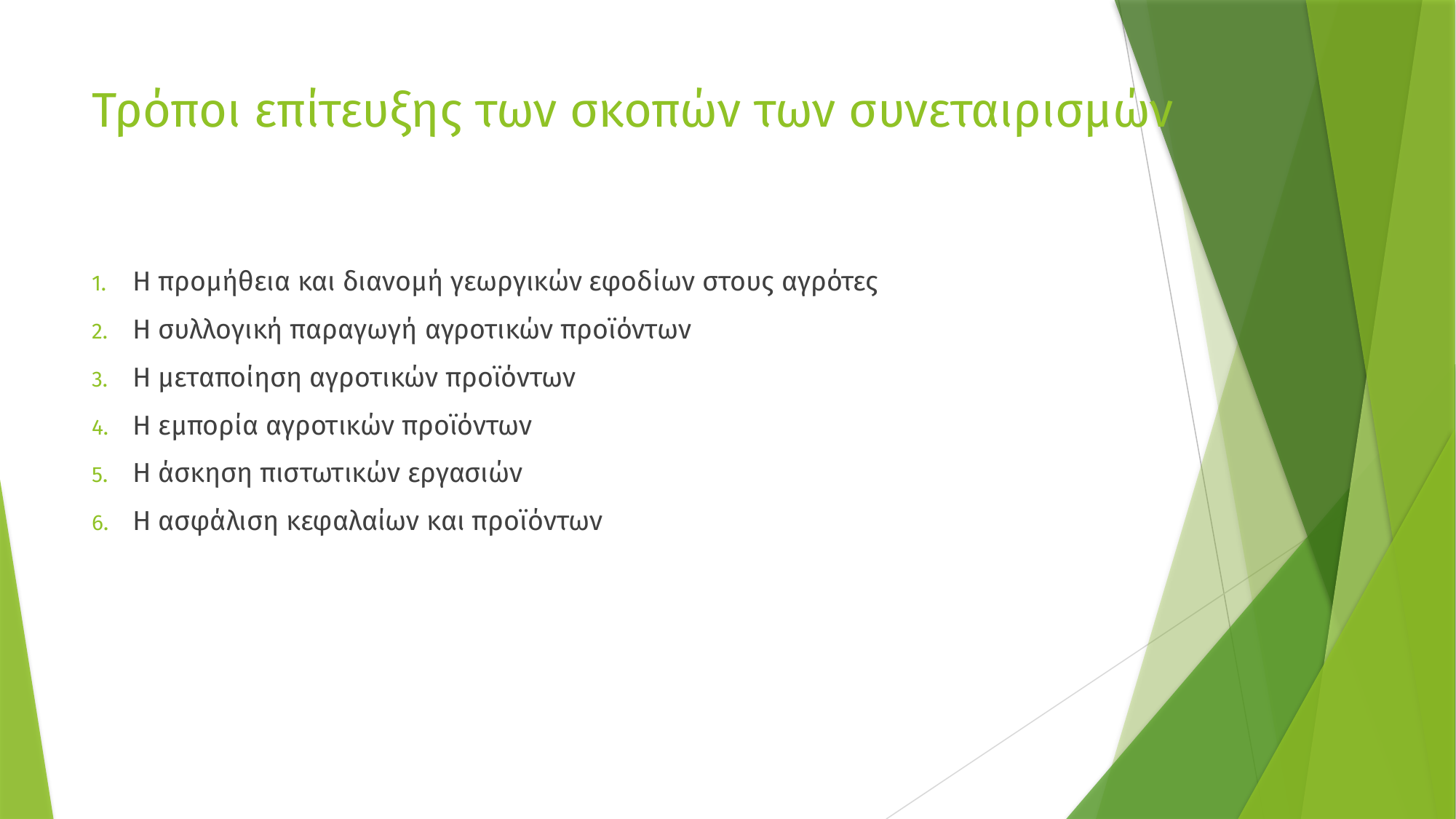

# Τρόποι επίτευξης των σκοπών των συνεταιρισμών
Η προμήθεια και διανομή γεωργικών εφοδίων στους αγρότες
Η συλλογική παραγωγή αγροτικών προϊόντων
Η μεταποίηση αγροτικών προϊόντων
Η εμπορία αγροτικών προϊόντων
Η άσκηση πιστωτικών εργασιών
Η ασφάλιση κεφαλαίων και προϊόντων